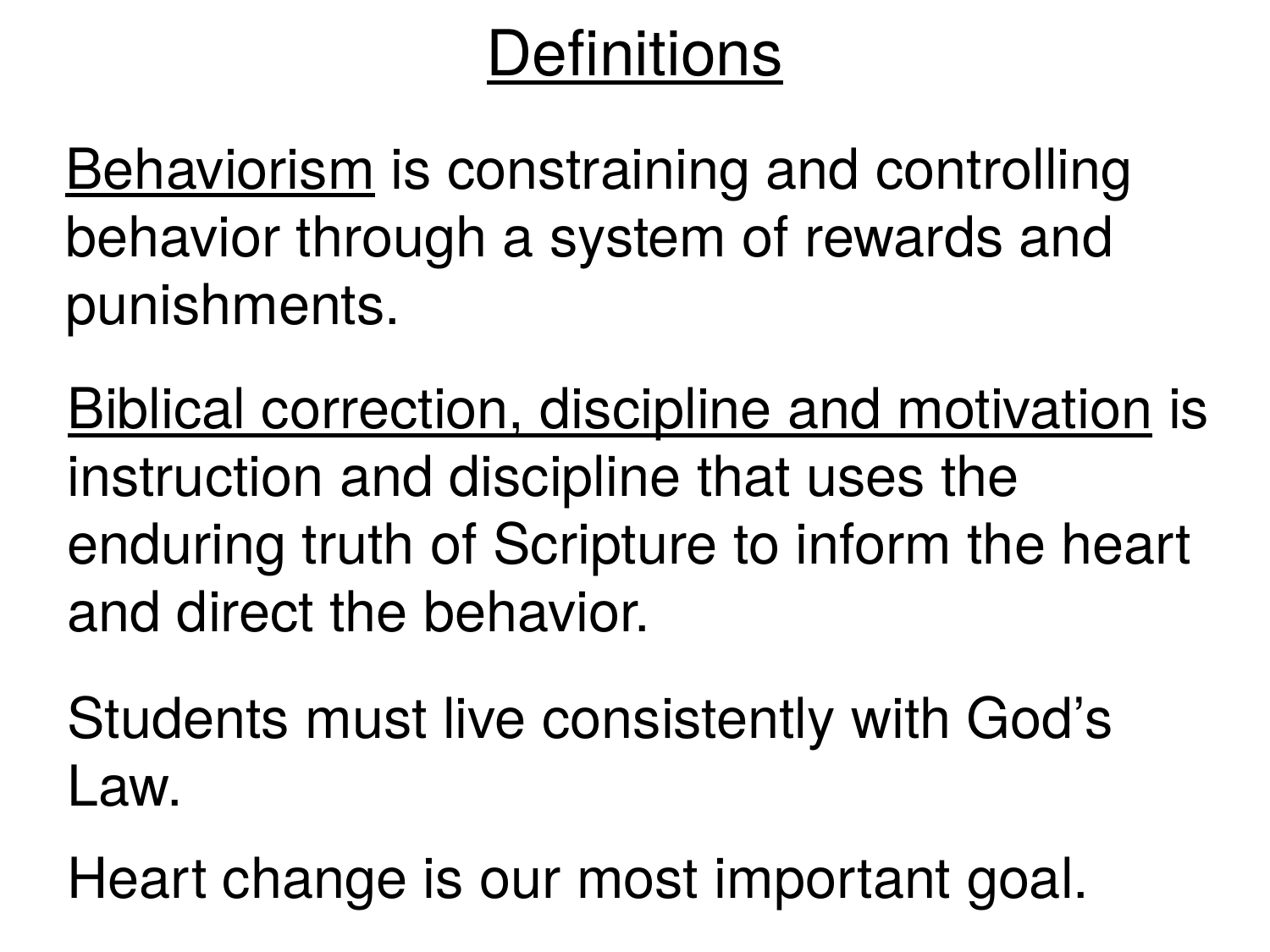

Definitions
Definitions
Behaviorism is constraining and controlling behavior through a system of rewards and punishments.
Biblical correction, discipline and motivation is instruction and discipline that uses the enduring truth of Scripture to inform the heart and direct the behavior.
Students must live consistently with God’s Law.
Heart change is our most important goal.